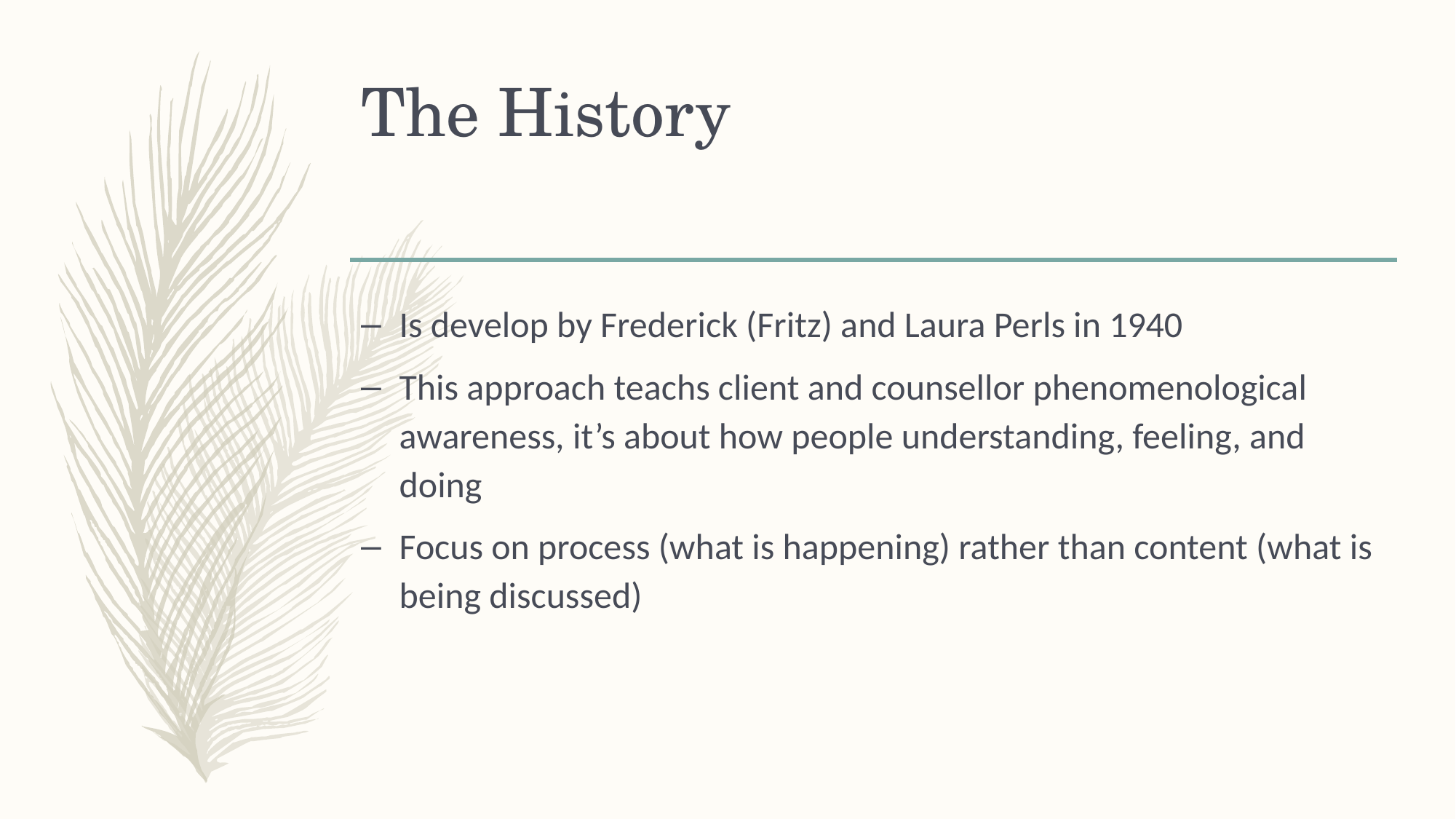

# The History
Is develop by Frederick (Fritz) and Laura Perls in 1940
This approach teachs client and counsellor phenomenological awareness, it’s about how people understanding, feeling, and doing
Focus on process (what is happening) rather than content (what is being discussed)